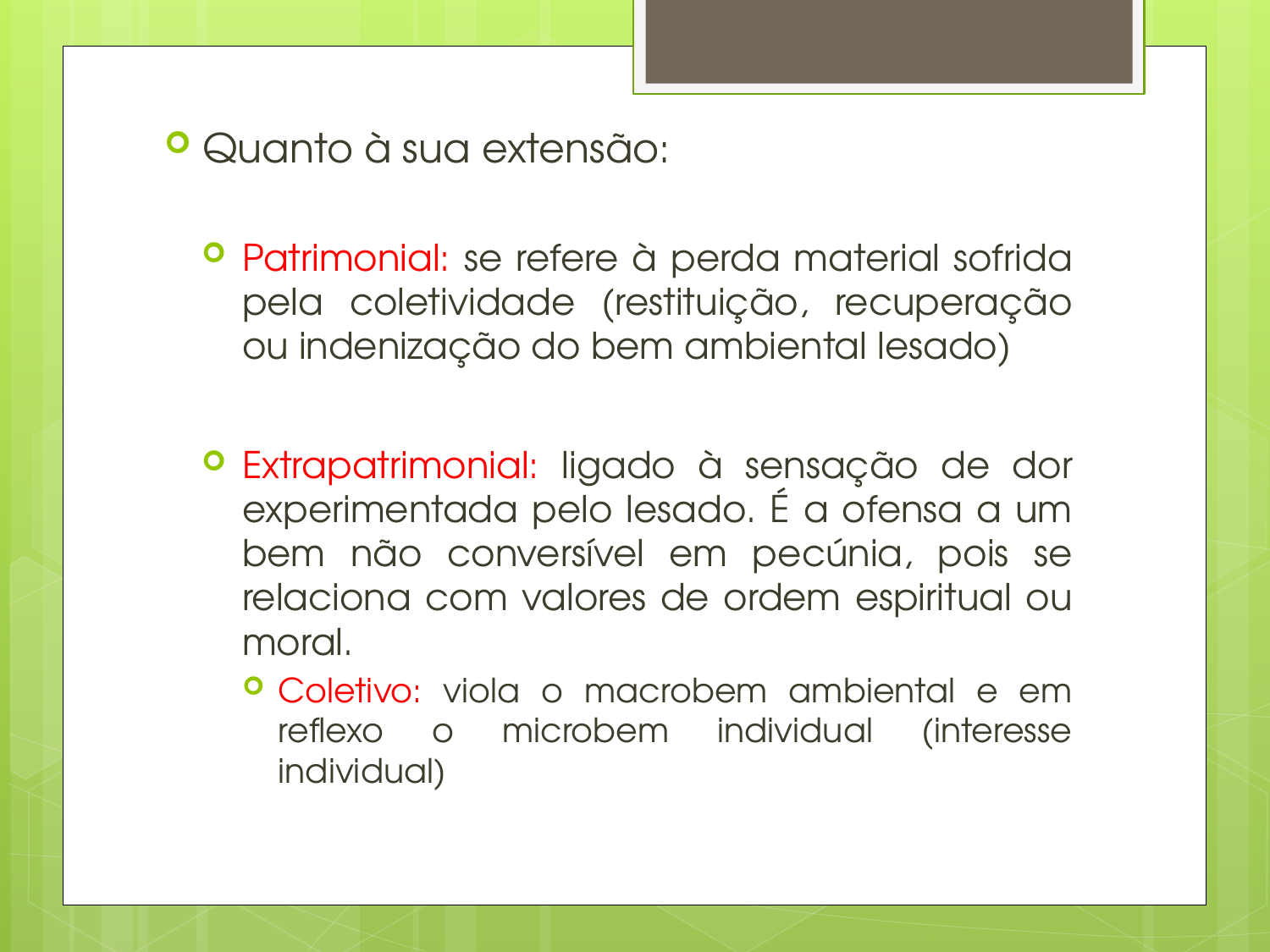

Quanto à sua extensão:

Patrimonial: se refere à perda material sofrida pela coletividade (restituição, recuperação ou indenização do bem ambiental lesado)

Extrapatrimonial: ligado à sensação de dor experimentada pelo lesado. É a ofensa a um bem não conversível em pecúnia, pois se relaciona com valores de ordem espiritual ou moral.
Coletivo: viola o macrobem ambiental e em reflexo o microbem individual (interesse individual)